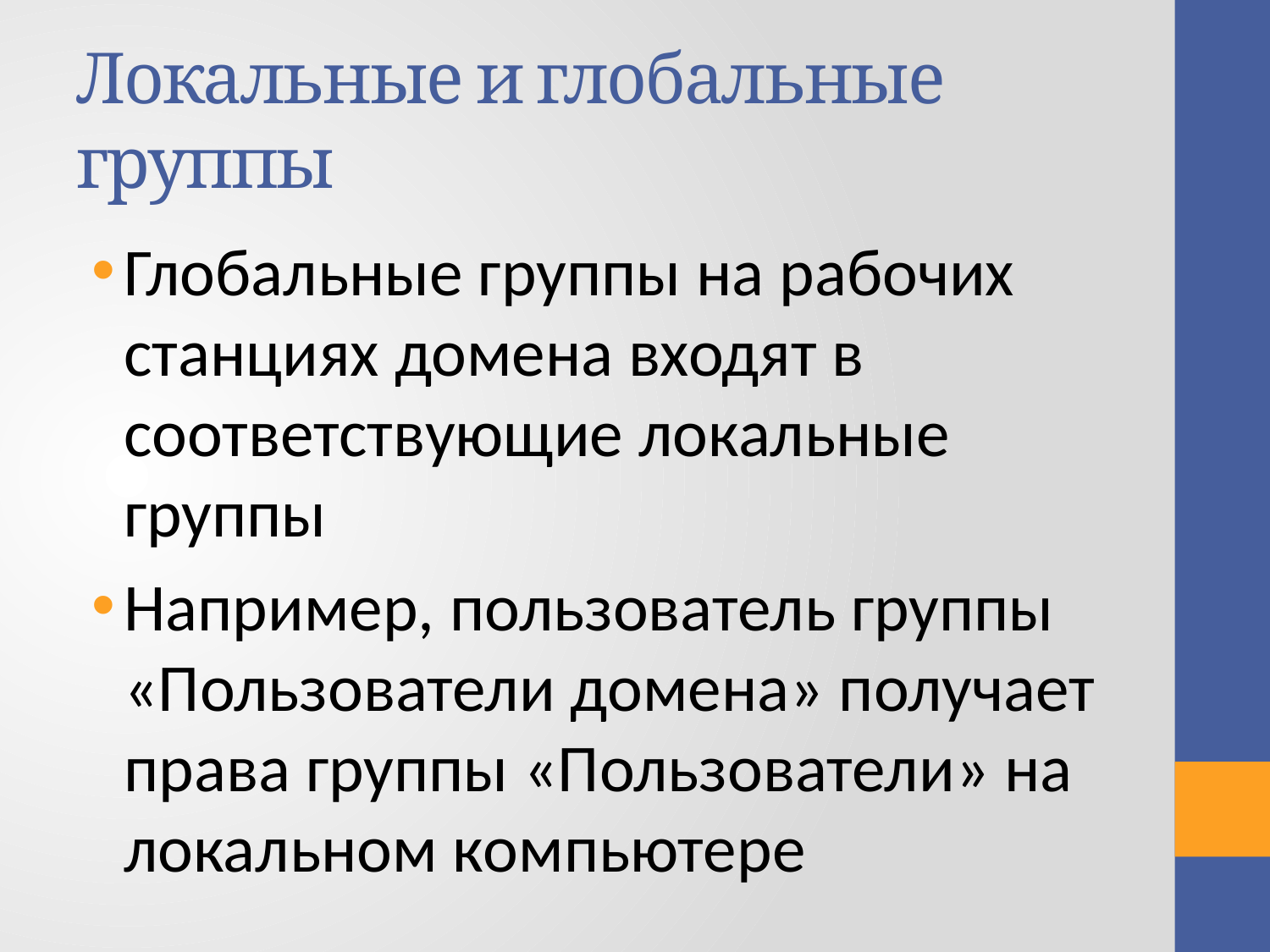

# Локальные и глобальные группы
Глобальные группы на рабочих станциях домена входят в соответствующие локальные группы
Например, пользователь группы «Пользователи домена» получает права группы «Пользователи» на локальном компьютере